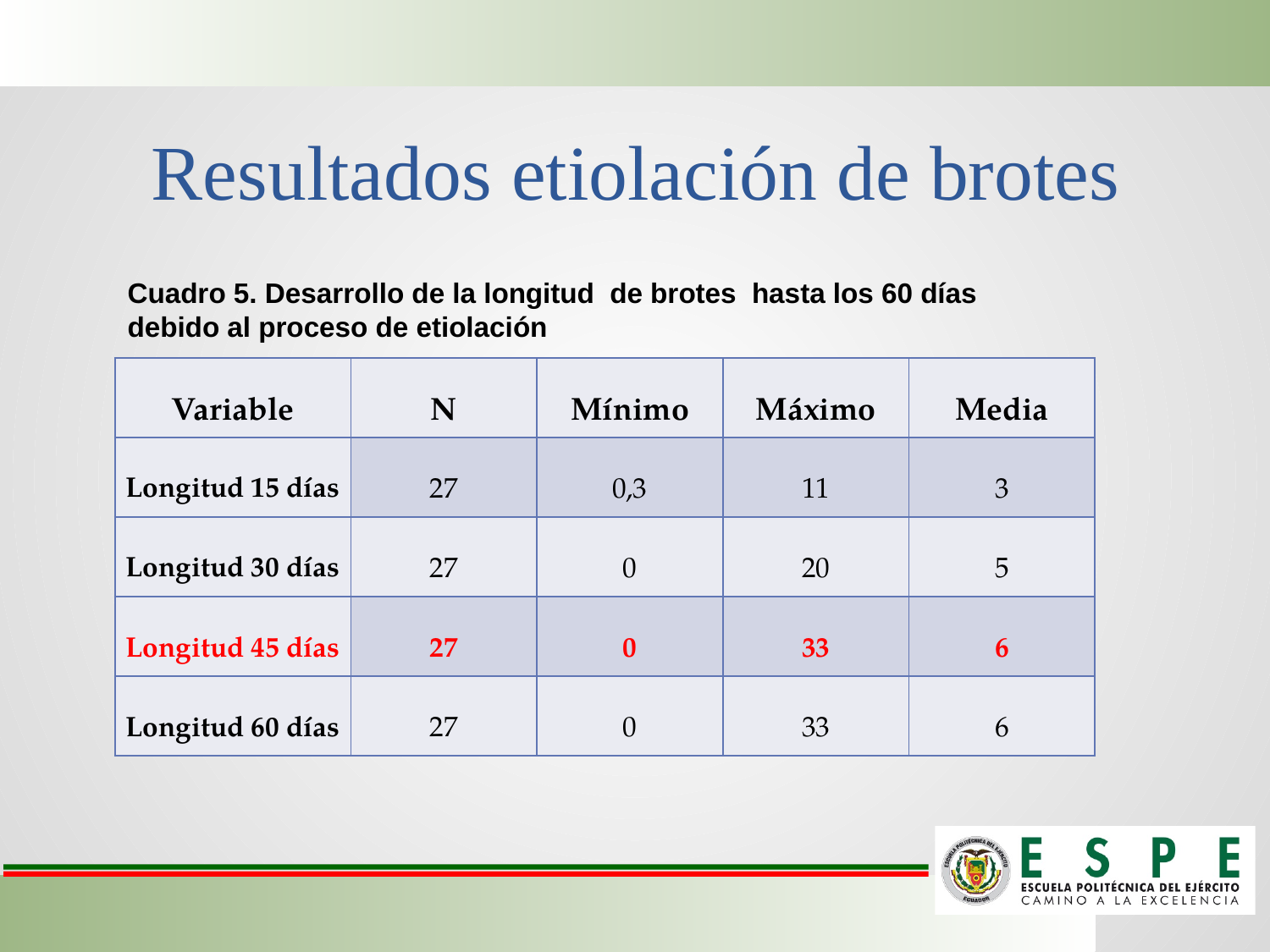

# Resultados etiolación de brotes
Cuadro 5. Desarrollo de la longitud  de brotes  hasta los 60 días debido al proceso de etiolación

| Variable | N | Mínimo | Máximo | Media |
| --- | --- | --- | --- | --- |
| Longitud 15 días | 27 | 0,3 | 11 | 3 |
| Longitud 30 días | 27 | 0 | 20 | 5 |
| Longitud 45 días | 27 | 0 | 33 | 6 |
| Longitud 60 días | 27 | 0 | 33 | 6 |